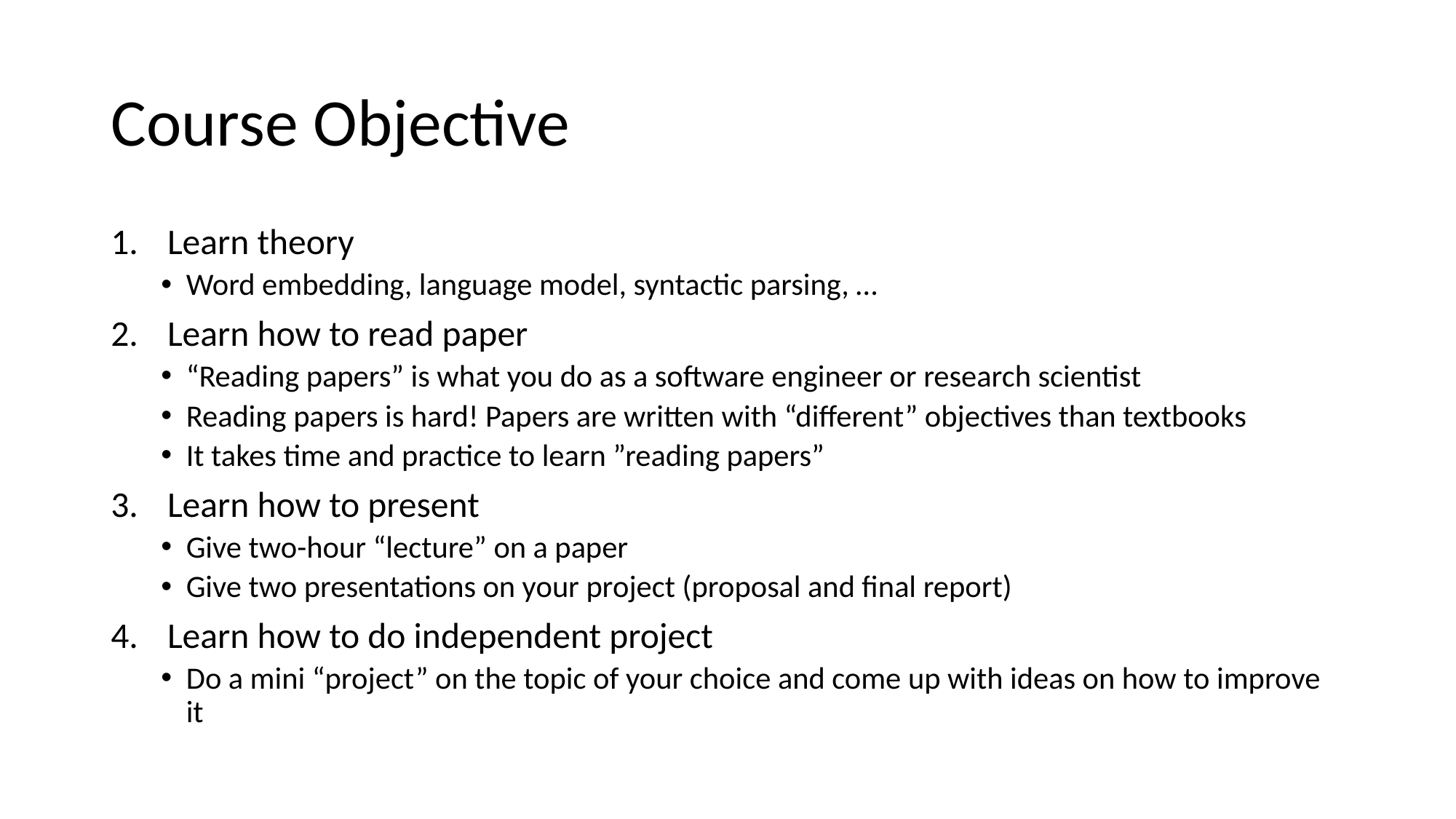

# Course Objective
Learn theory
Word embedding, language model, syntactic parsing, …
Learn how to read paper
“Reading papers” is what you do as a software engineer or research scientist
Reading papers is hard! Papers are written with “different” objectives than textbooks
It takes time and practice to learn ”reading papers”
Learn how to present
Give two-hour “lecture” on a paper
Give two presentations on your project (proposal and final report)
Learn how to do independent project
Do a mini “project” on the topic of your choice and come up with ideas on how to improve it